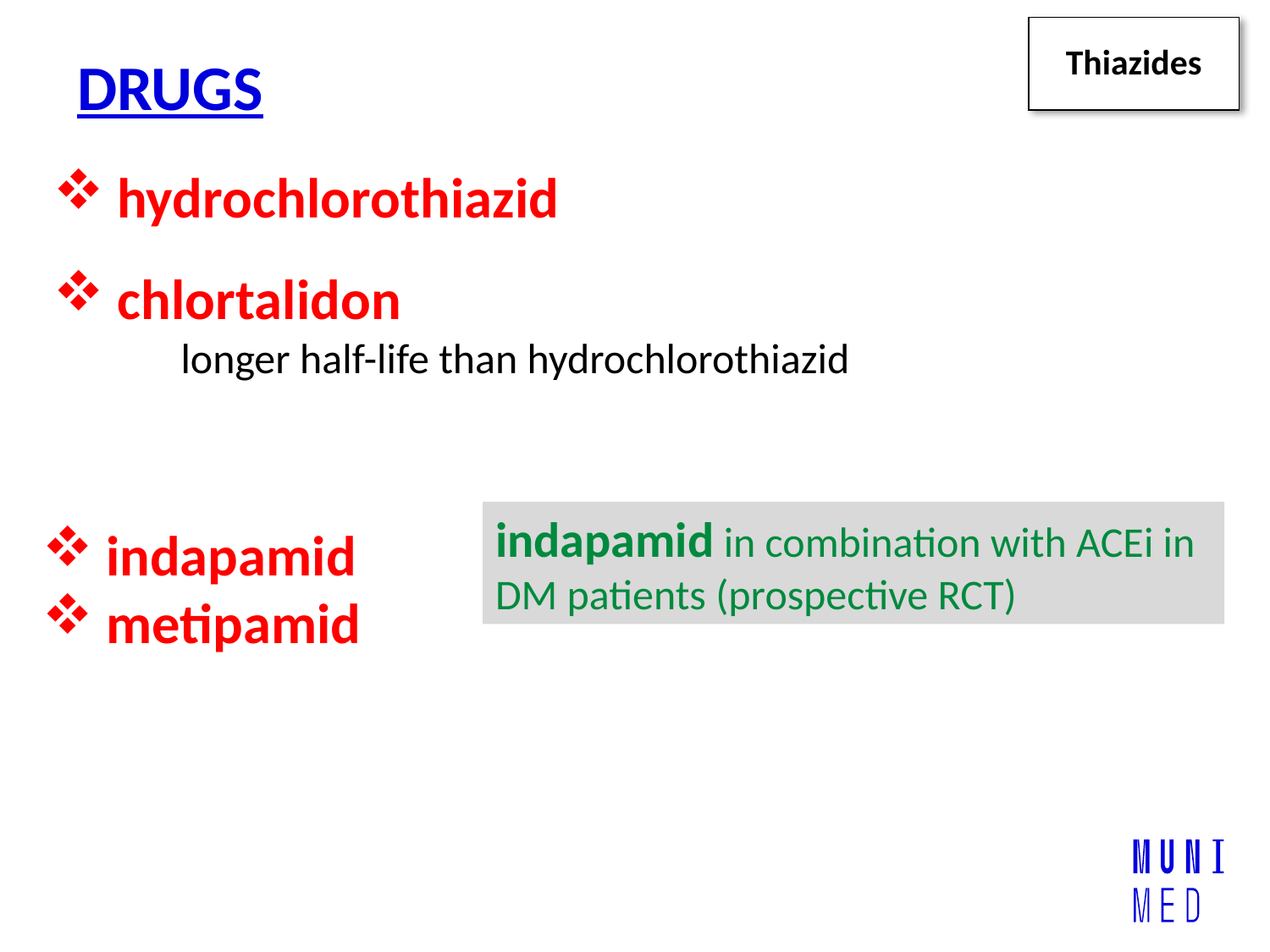

Thiazides
DRUGS
hydrochlorothiazid

chlortalidon
	longer half-life than hydrochlorothiazid
indapamid in combination with ACEi in DM patients (prospective RCT)
indapamid
metipamid